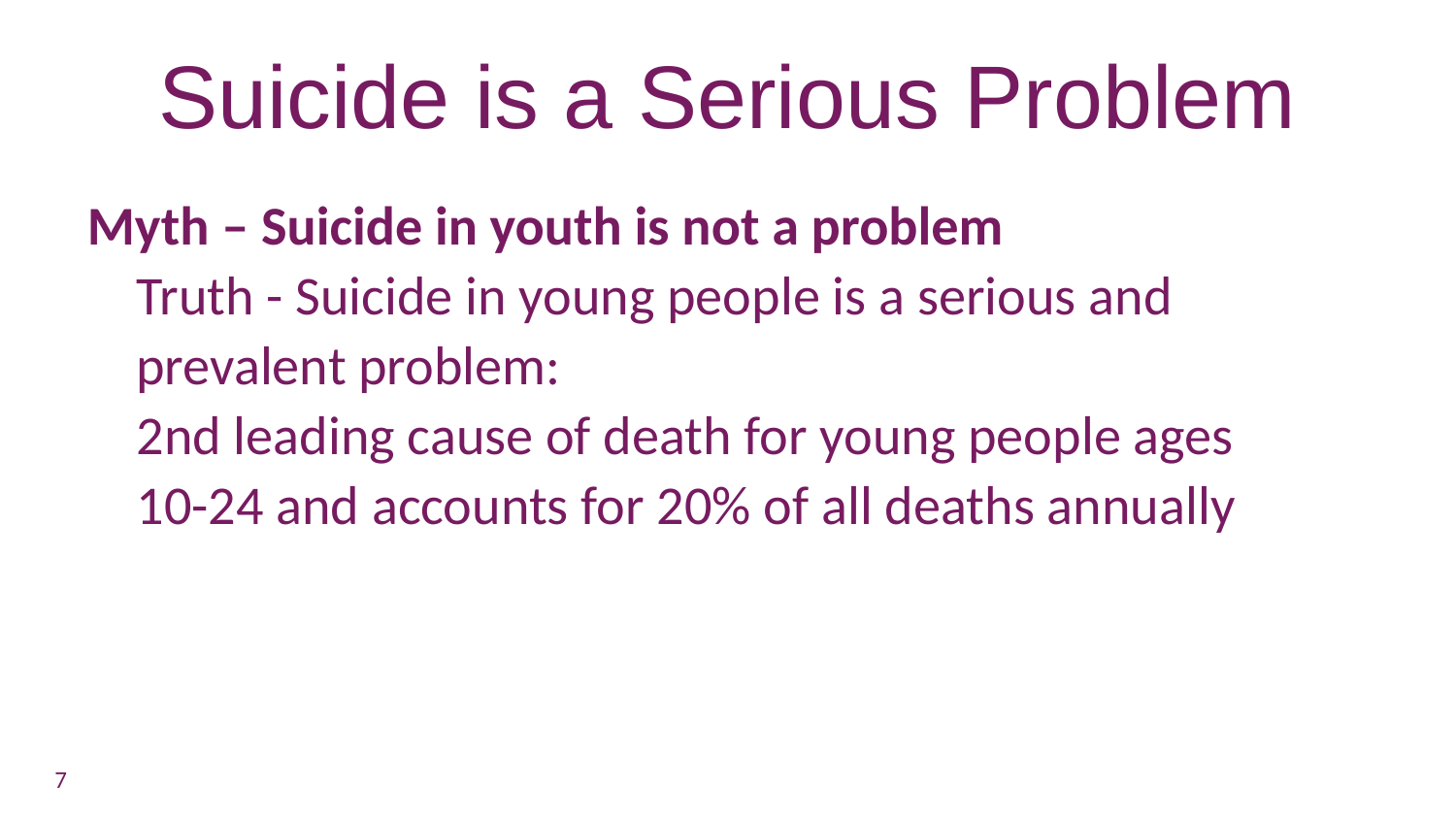

# Suicide is a Serious Problem
Myth – Suicide in youth is not a problem
    Truth - Suicide in young people is a serious and
    prevalent problem:
    2nd leading cause of death for young people ages
    10-24 and accounts for 20% of all deaths annually
7